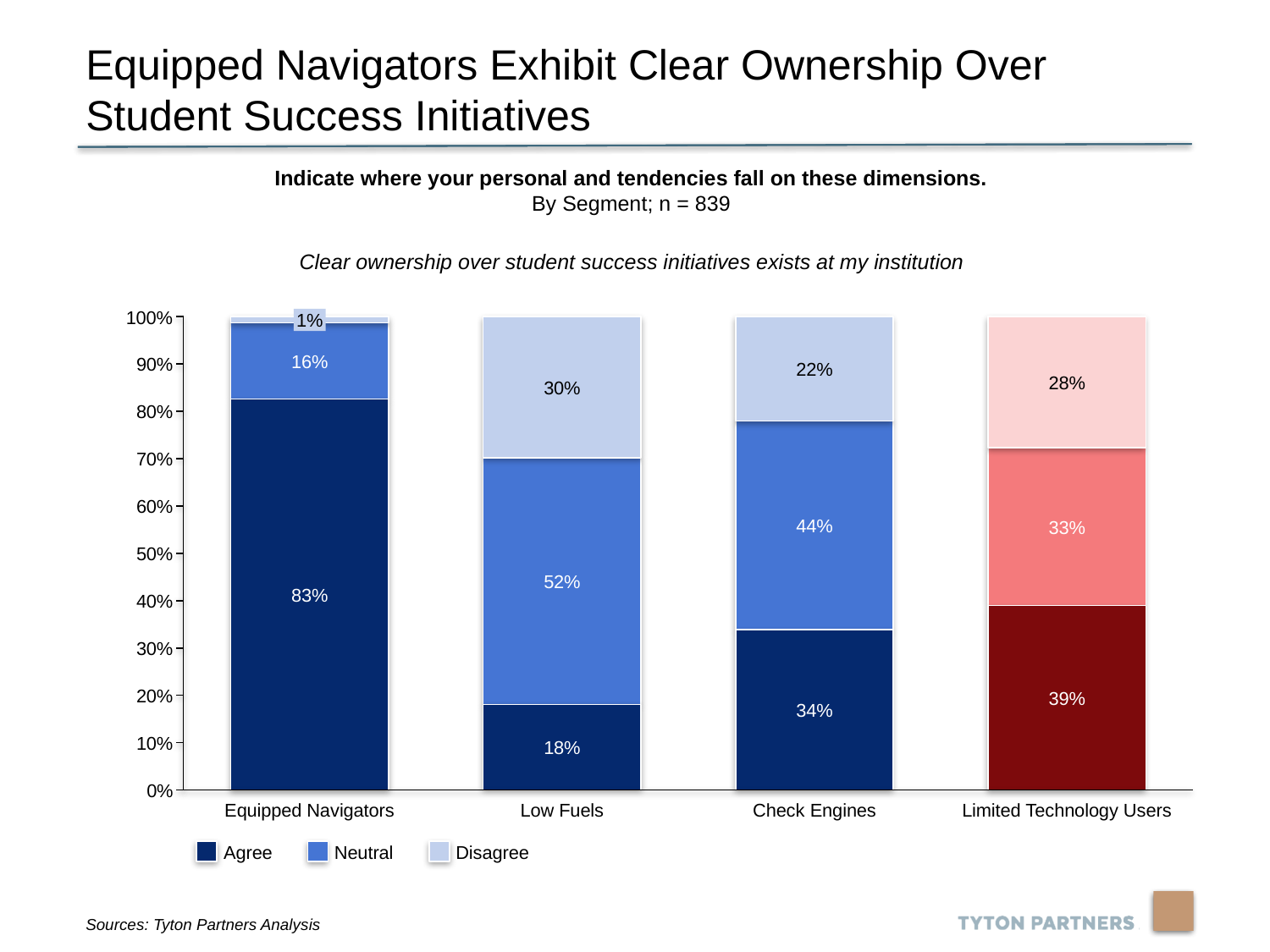

Equipped Navigators Exhibit Clear Ownership Over Student Success Initiatives
Indicate where your personal and tendencies fall on these dimensions.
By Segment; n = 839
Clear ownership over student success initiatives exists at my institution
100%
1%

16%
90%
22%
28%
30%

80%

70%

60%
44%
33%
50%
52%
83%
40%

30%
20%
39%
34%

10%
18%
0%
Equipped Navigators
Low Fuels
Check Engines
Limited Technology Users

Agree

Neutral

Disagree
Sources: Tyton Partners Analysis
29